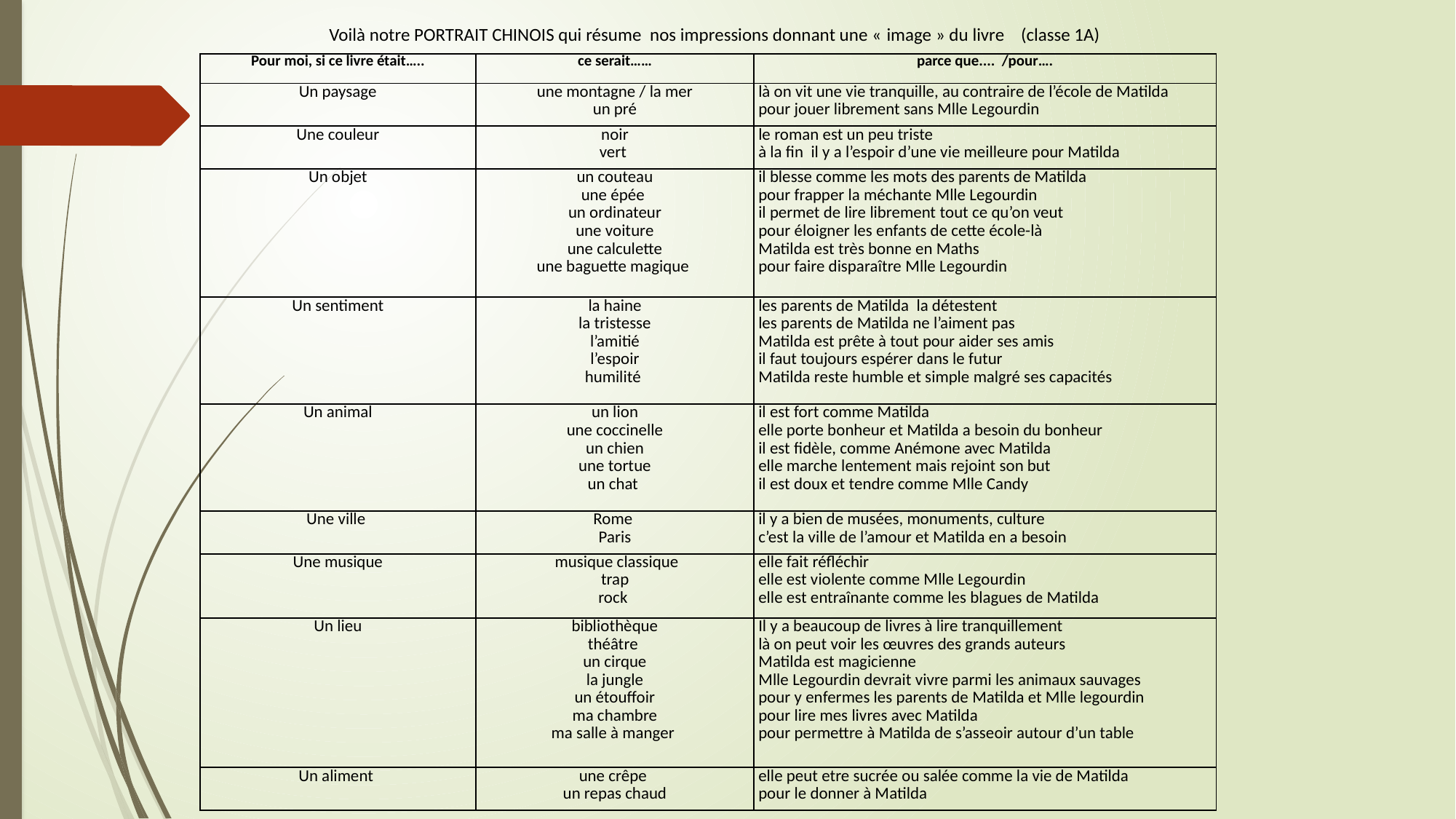

Voilà notre PORTRAIT CHINOIS qui résume  nos impressions donnant une « image » du livre    (classe 1A)

| Pour moi, si ce livre était….. | ce serait…… | parce que.... /pour…. |
| --- | --- | --- |
| Un paysage | une montagne / la mer un pré | là on vit une vie tranquille, au contraire de l’école de Matilda pour jouer librement sans Mlle Legourdin |
| Une couleur | noir vert | le roman est un peu triste à la fin il y a l’espoir d’une vie meilleure pour Matilda |
| Un objet | un couteau une épée un ordinateur une voiture une calculette une baguette magique | il blesse comme les mots des parents de Matilda pour frapper la méchante Mlle Legourdin il permet de lire librement tout ce qu’on veut pour éloigner les enfants de cette école-là Matilda est très bonne en Maths pour faire disparaître Mlle Legourdin |
| Un sentiment | la haine la tristesse l’amitié l’espoir humilité | les parents de Matilda la détestent les parents de Matilda ne l’aiment pas Matilda est prête à tout pour aider ses amis il faut toujours espérer dans le futur Matilda reste humble et simple malgré ses capacités |
| Un animal | un lion une coccinelle un chien une tortue un chat | il est fort comme Matilda elle porte bonheur et Matilda a besoin du bonheur il est fidèle, comme Anémone avec Matilda elle marche lentement mais rejoint son but il est doux et tendre comme Mlle Candy |
| Une ville | Rome Paris | il y a bien de musées, monuments, culture c’est la ville de l’amour et Matilda en a besoin |
| Une musique | musique classique trap rock | elle fait réfléchir elle est violente comme Mlle Legourdin elle est entraînante comme les blagues de Matilda |
| Un lieu | bibliothèque théâtre un cirque la jungle un étouffoir ma chambre ma salle à manger | Il y a beaucoup de livres à lire tranquillement là on peut voir les œuvres des grands auteurs Matilda est magicienne Mlle Legourdin devrait vivre parmi les animaux sauvages pour y enfermes les parents de Matilda et Mlle legourdin pour lire mes livres avec Matilda pour permettre à Matilda de s’asseoir autour d’un table |
| Un aliment | une crêpe un repas chaud | elle peut etre sucrée ou salée comme la vie de Matilda pour le donner à Matilda |